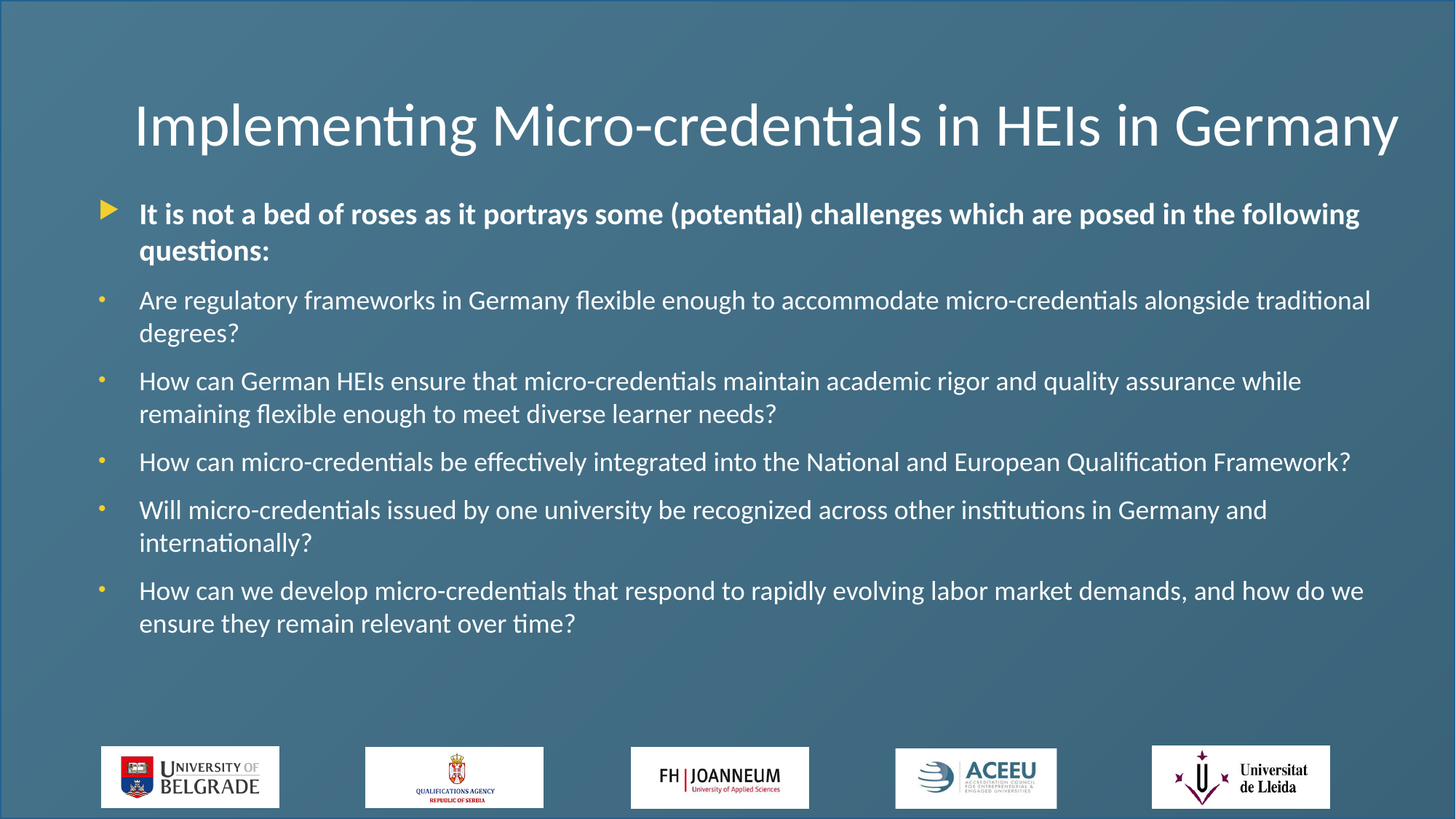

# Implementing Micro-credentials in HEIs in Germany
It is not a bed of roses as it portrays some (potential) challenges which are posed in the following questions:
Are regulatory frameworks in Germany flexible enough to accommodate micro-credentials alongside traditional degrees?
How can German HEIs ensure that micro-credentials maintain academic rigor and quality assurance while remaining flexible enough to meet diverse learner needs?
How can micro-credentials be effectively integrated into the National and European Qualification Framework?
Will micro-credentials issued by one university be recognized across other institutions in Germany and internationally?
How can we develop micro-credentials that respond to rapidly evolving labor market demands, and how do we ensure they remain relevant over time?